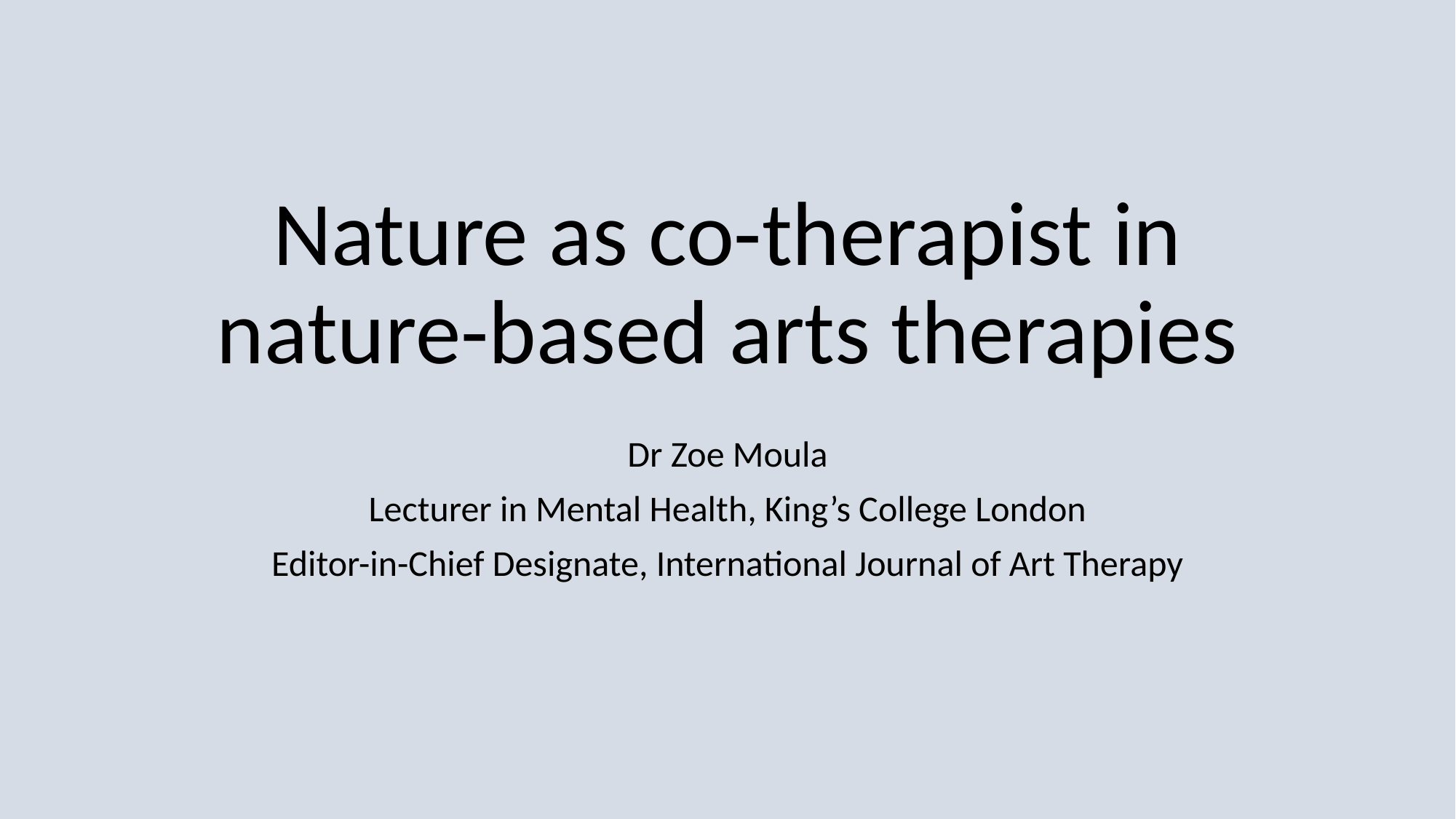

# Nature as co-therapist in nature-based arts therapies
Dr Zoe Moula
Lecturer in Mental Health, King’s College London
Editor-in-Chief Designate, International Journal of Art Therapy